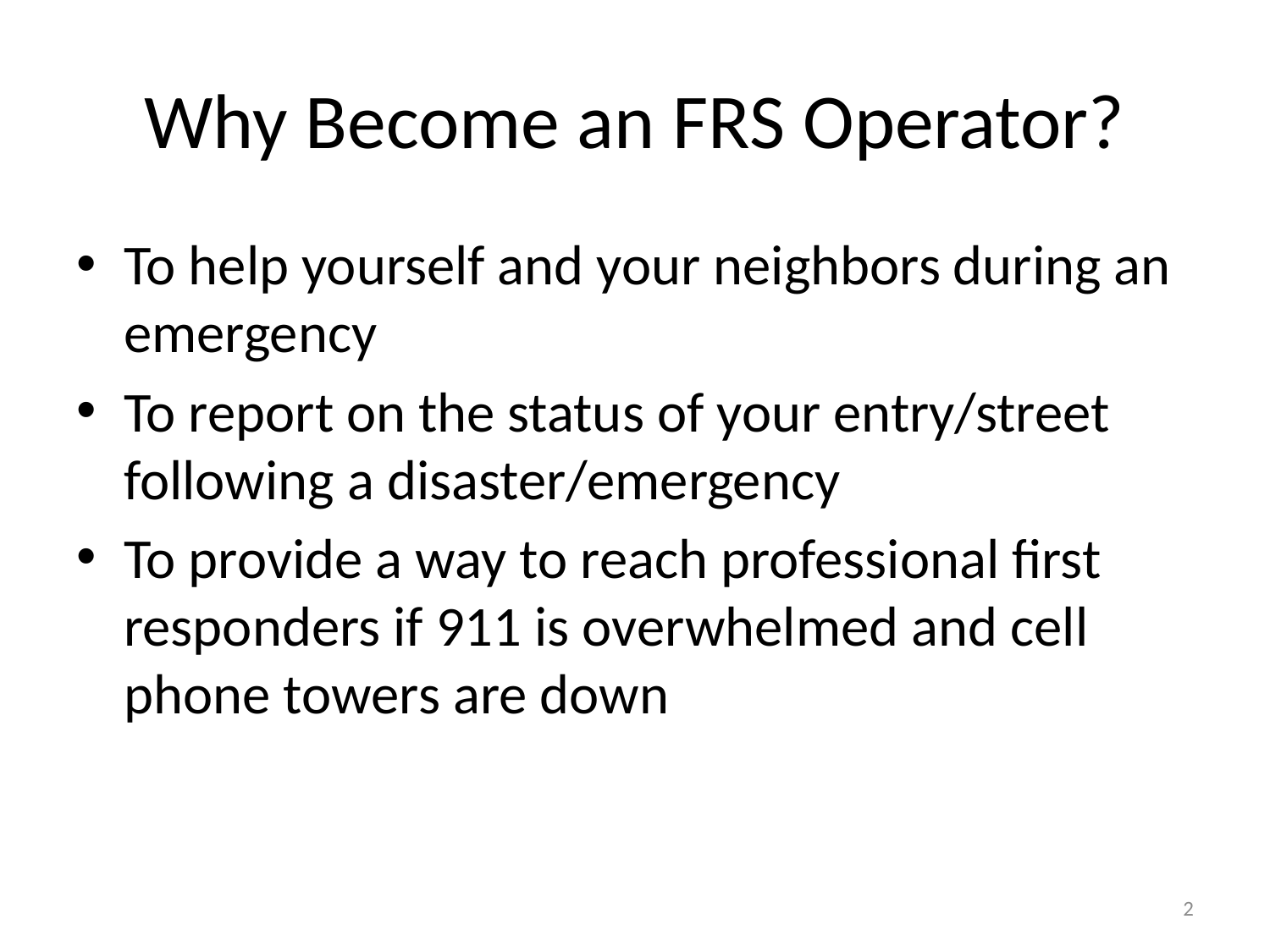

# Why Become an FRS Operator?
To help yourself and your neighbors during an emergency
To report on the status of your entry/street following a disaster/emergency
To provide a way to reach professional first responders if 911 is overwhelmed and cell phone towers are down

2